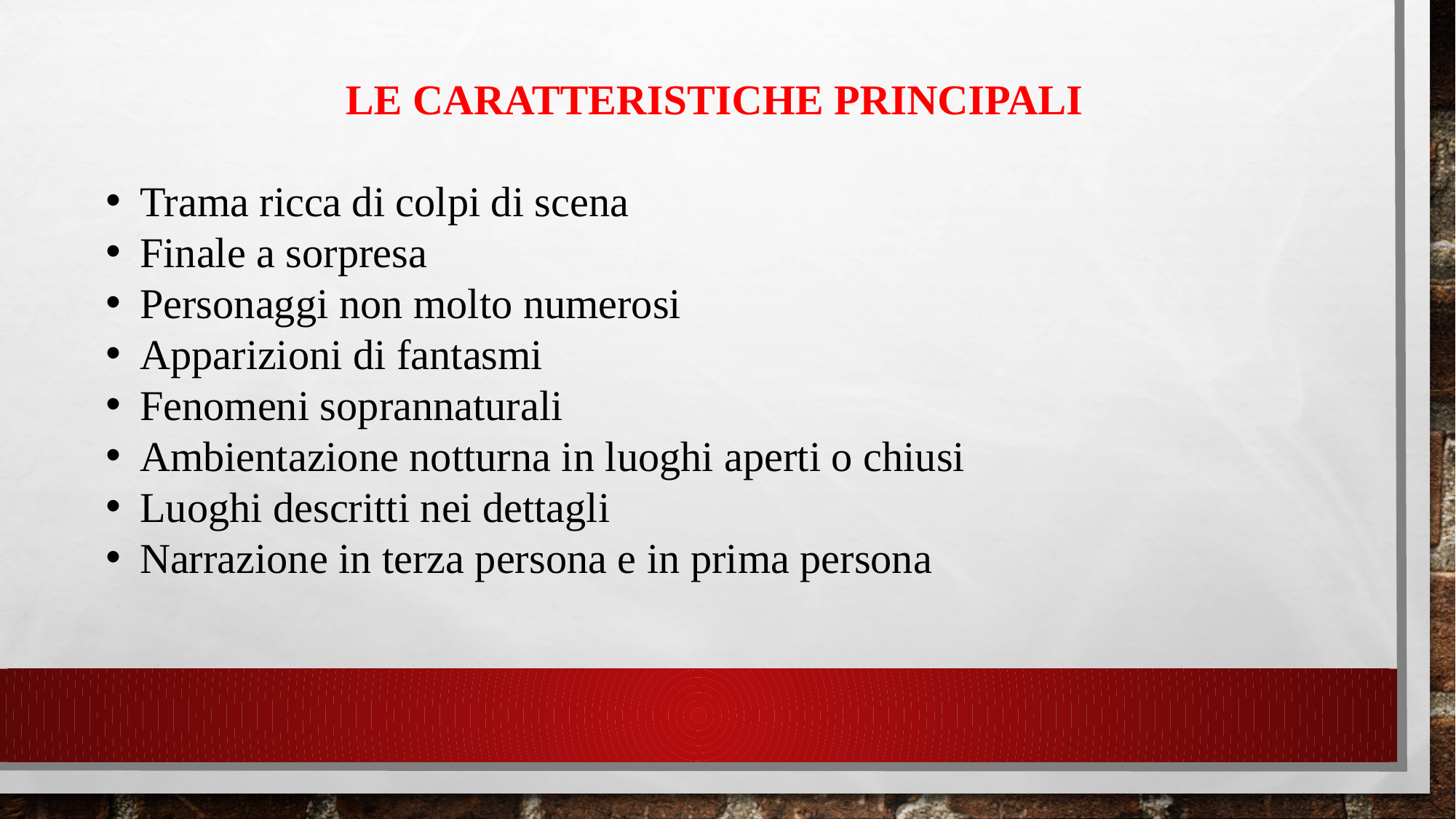

LE CARATTERISTICHE PRINCIPALI

Trama ricca di colpi di scena
Finale a sorpresa
Personaggi non molto numerosi
Apparizioni di fantasmi
Fenomeni soprannaturali
Ambientazione notturna in luoghi aperti o chiusi
Luoghi descritti nei dettagli
Narrazione in terza persona e in prima persona